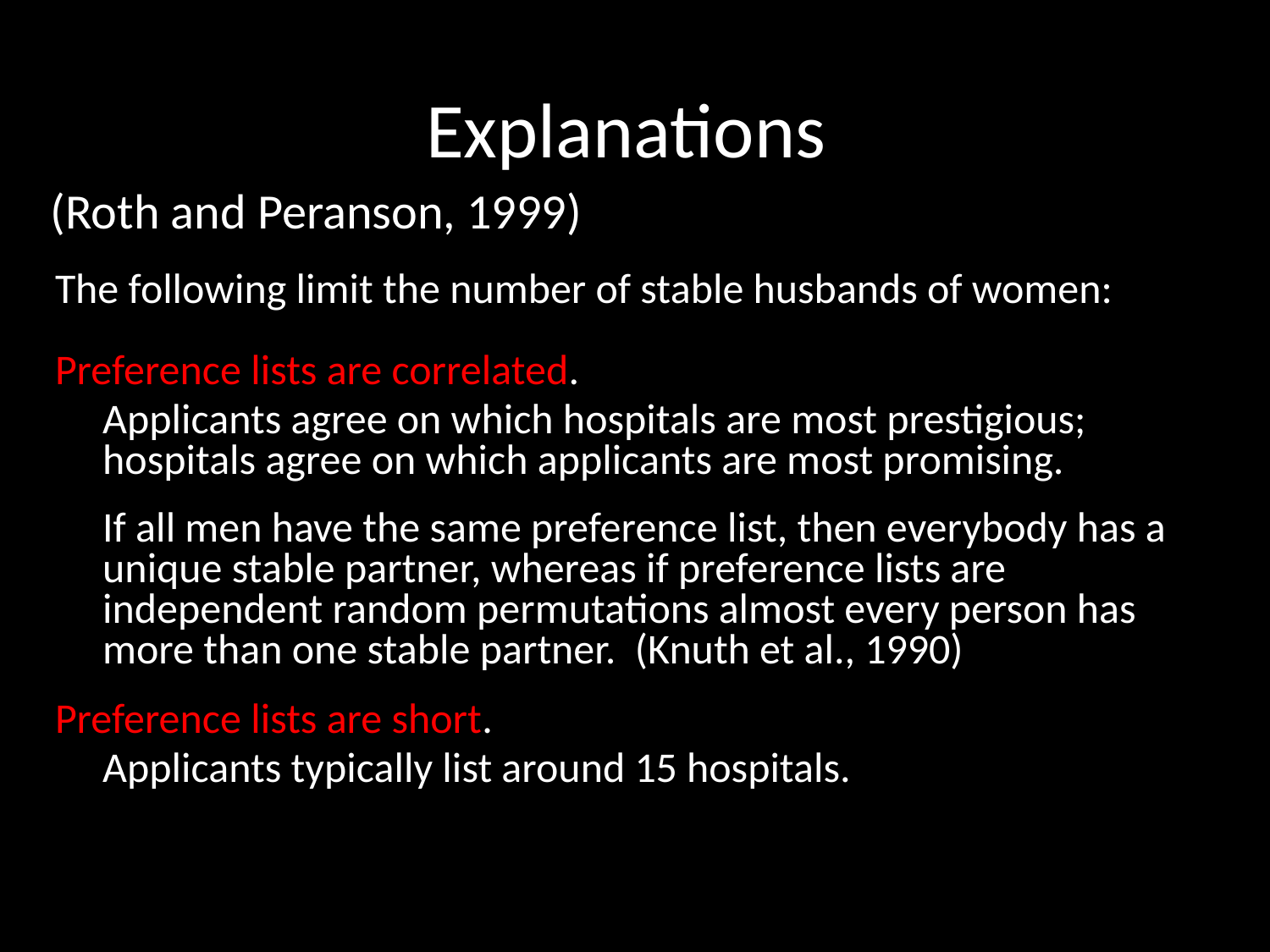

# Explanations
    (Roth and Peranson, 1999)
The following limit the number of stable husbands of women:

Preference lists are correlated.
	Applicants agree on which hospitals are most prestigious;  hospitals agree on which applicants are most promising.

	If all men have the same preference list, then everybody has a unique stable partner, whereas if preference lists are independent random permutations almost every person has more than one stable partner.  (Knuth et al., 1990)

Preference lists are short.
	Applicants typically list around 15 hospitals.